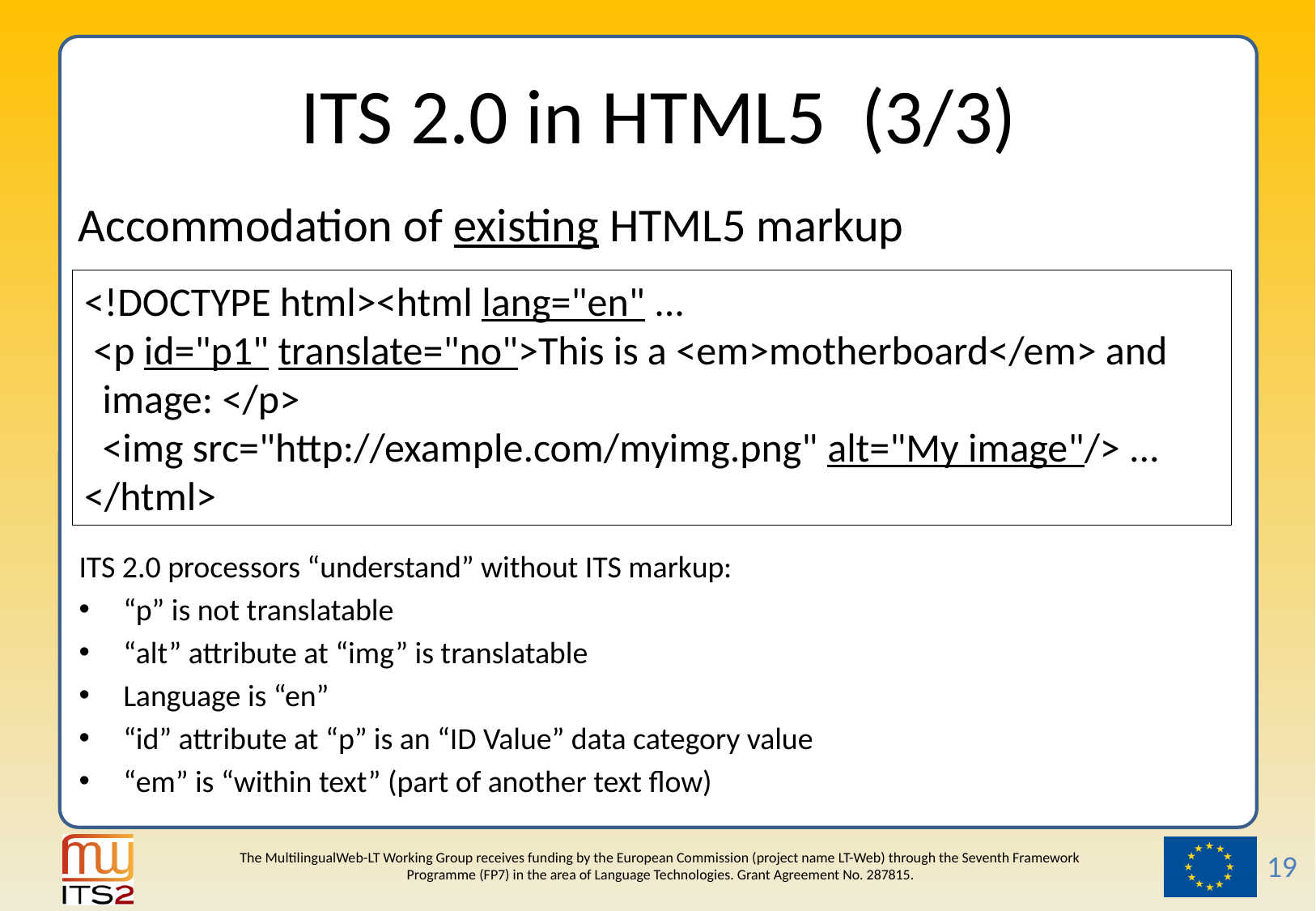

# ITS 2.0 in HTML5  (3/3)
Accommodation of existing HTML5 markup
<!DOCTYPE html><html lang="en" ...
 <p id="p1" translate="no">This is a <em>motherboard</em> and
  image: </p>
  <img src="http://example.com/myimg.png" alt="My image"/> ...
</html>
ITS 2.0 processors “understand” without ITS markup:
“p” is not translatable
“alt” attribute at “img” is translatable
Language is “en”
“id” attribute at “p” is an “ID Value” data category value
“em” is “within text” (part of another text flow)
19